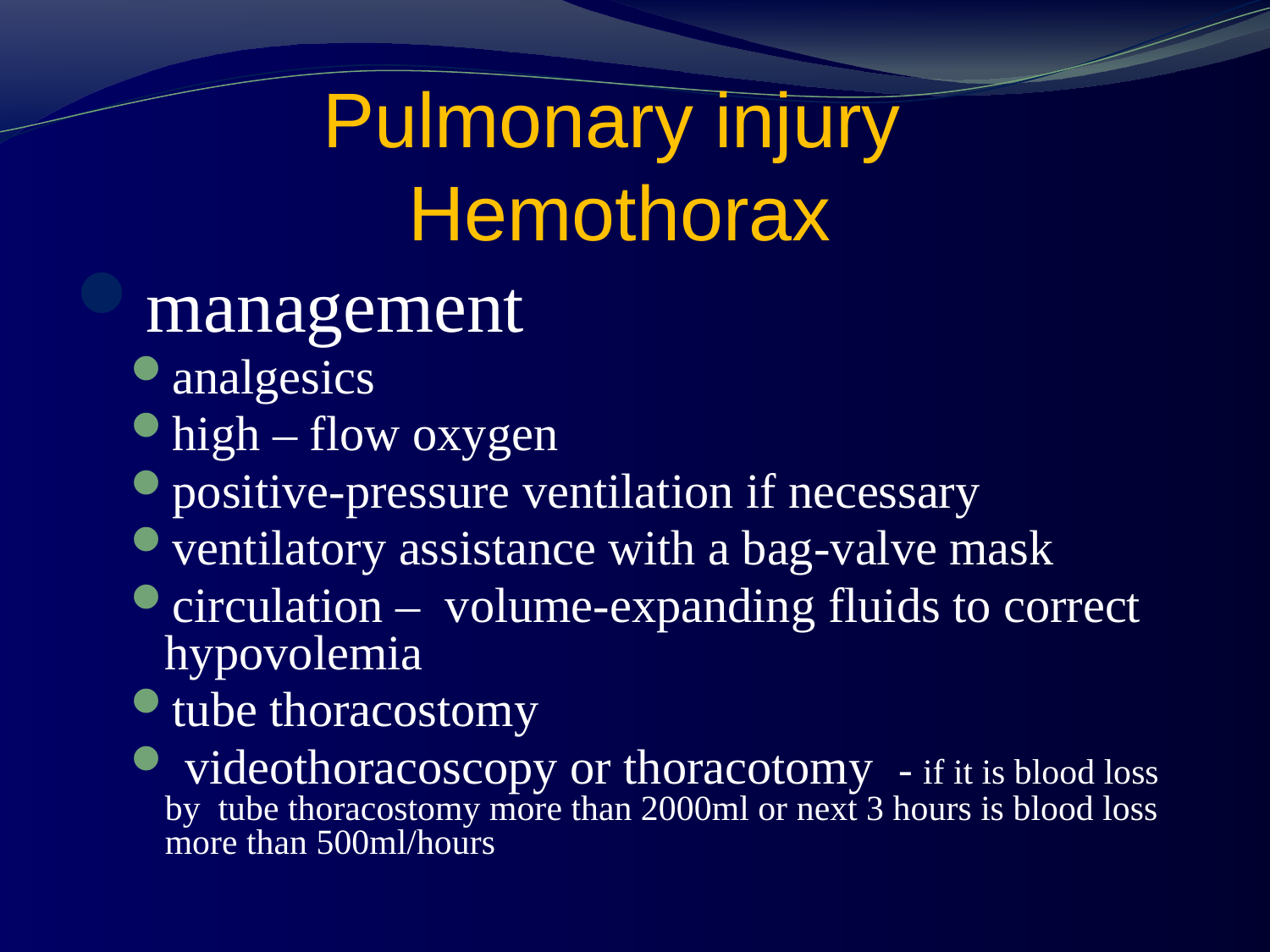

# Pulmonary injury Hemothorax
management
analgesics
high – flow oxygen
positive-pressure ventilation if necessary
ventilatory assistance with a bag-valve mask
circulation –  volume-expanding fluids to correct hypovolemia
tube thoracostomy
 videothoracoscopy or thoracotomy  - if it is blood loss by  tube thoracostomy more than 2000ml or next 3 hours is blood loss more than 500ml/hours